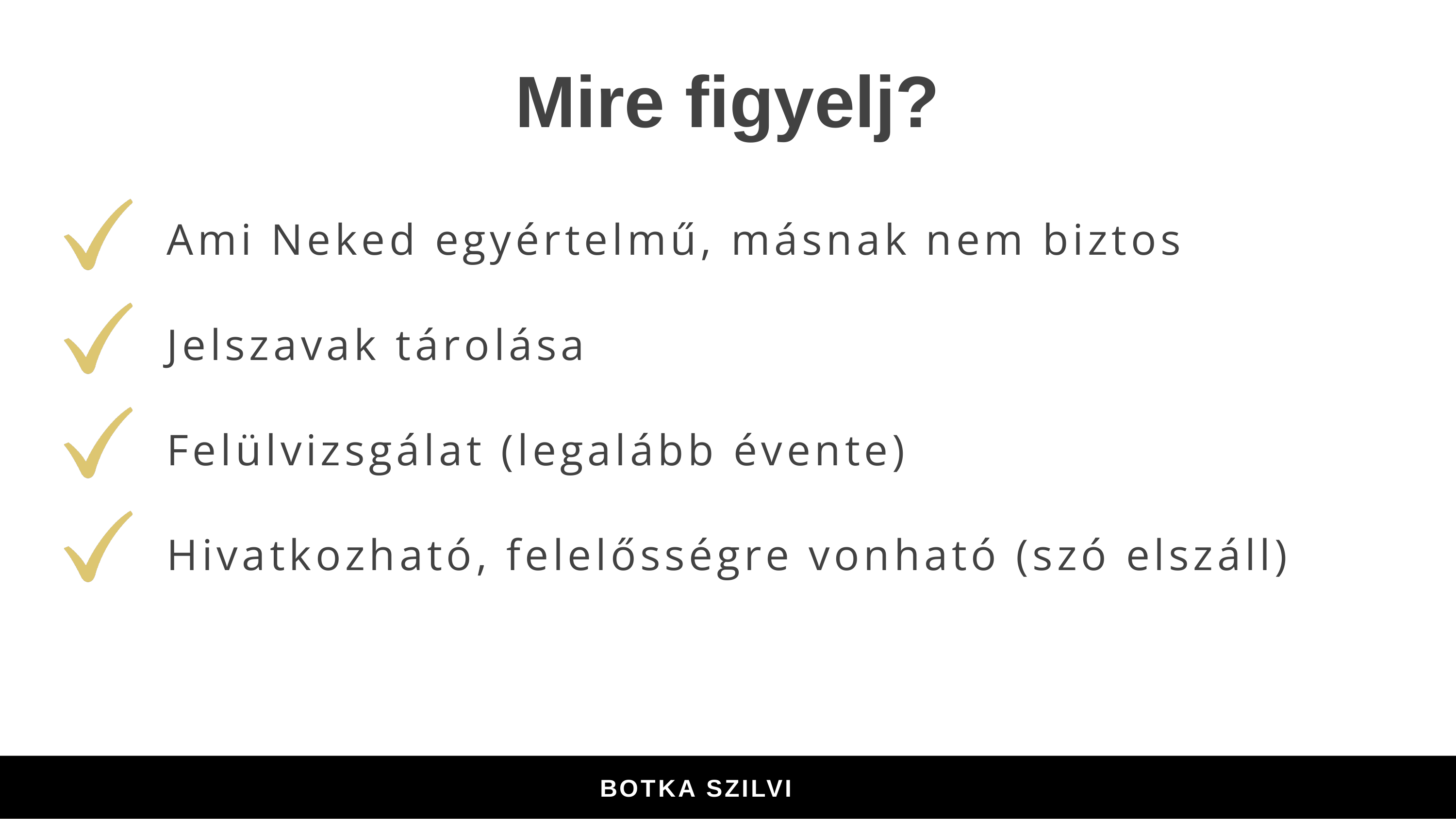

Mire figyelj?

Ami Neked egyértelmű, másnak nem biztos
Jelszavak tárolása
Felülvizsgálat (legalább évente)
Hivatkozható, felelősségre vonható (szó elszáll)

BOTKA-ILYÉS SZILVI
BOTKA SZILVI
BOTKA-ILYÉS SZILVI
BOTKA SZILVI
BOTKA-ILYÉS SZILVI
BOTKA SZILVI